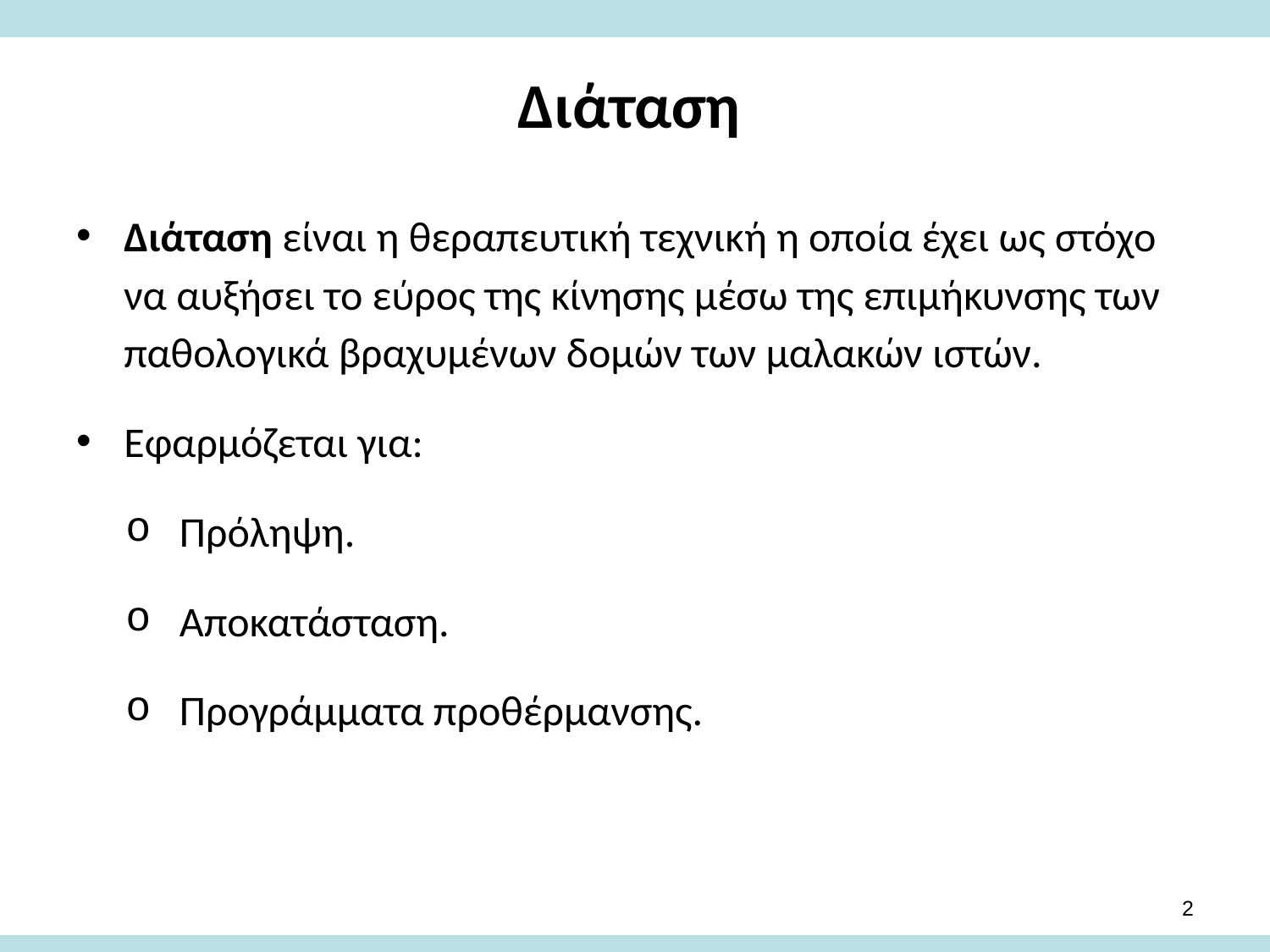

# Διάταση
Διάταση είναι η θεραπευτική τεχνική η οποία έχει ως στόχο να αυξήσει το εύρος της κίνησης μέσω της επιμήκυνσης των παθολογικά βραχυμένων δομών των μαλακών ιστών.
Εφαρμόζεται για:
Πρόληψη.
Αποκατάσταση.
Προγράμματα προθέρμανσης.
2